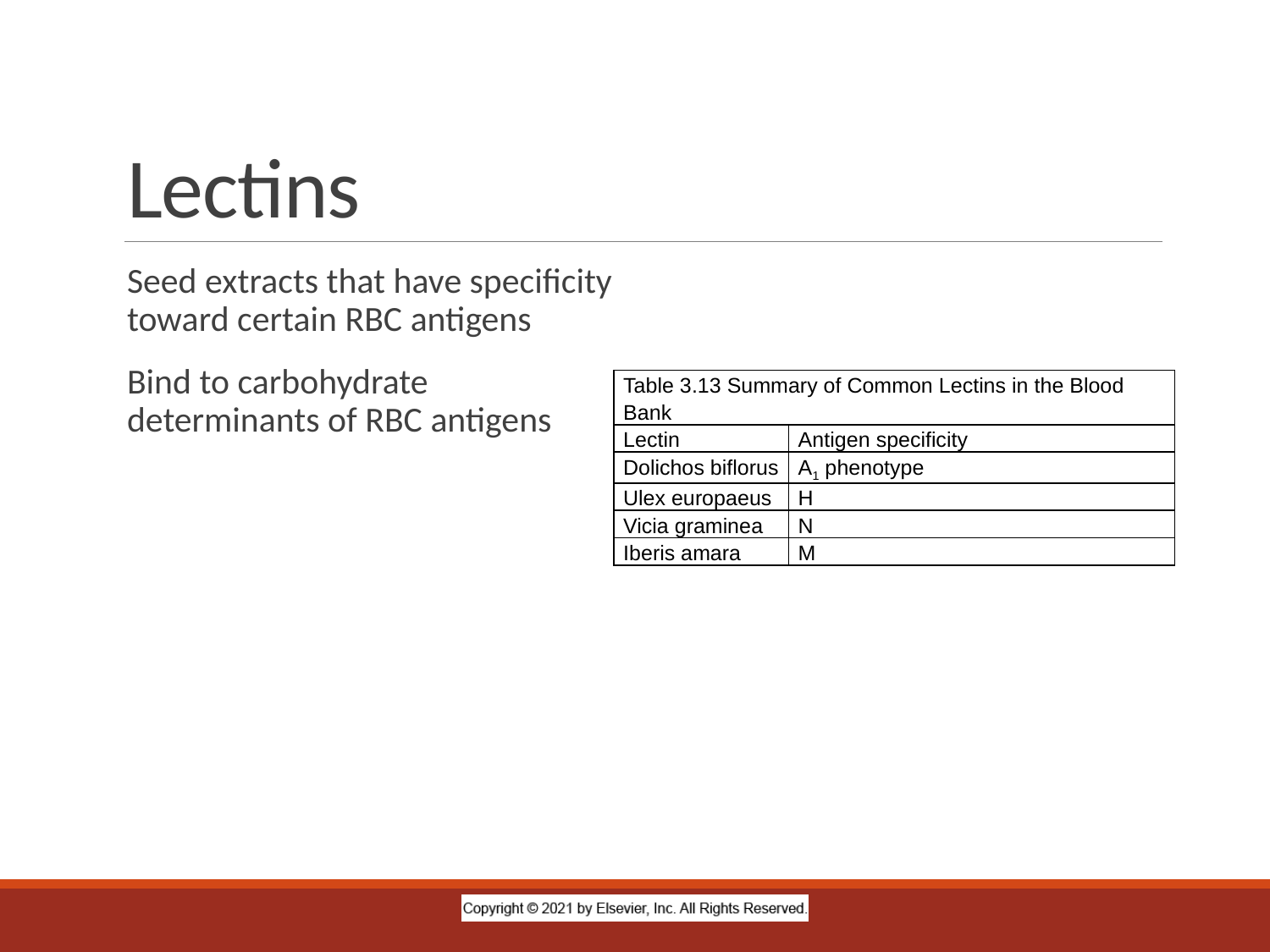

# Lectins
Seed extracts that have specificity toward certain RBC antigens
Bind to carbohydrate determinants of RBC antigens
| Table 3.13 Summary of Common Lectins in the Blood Bank |  |
| --- | --- |
| Lectin | Antigen specificity |
| Dolichos biflorus | A1 phenotype |
| Ulex europaeus | H |
| Vicia graminea | N |
| Iberis amara | M |